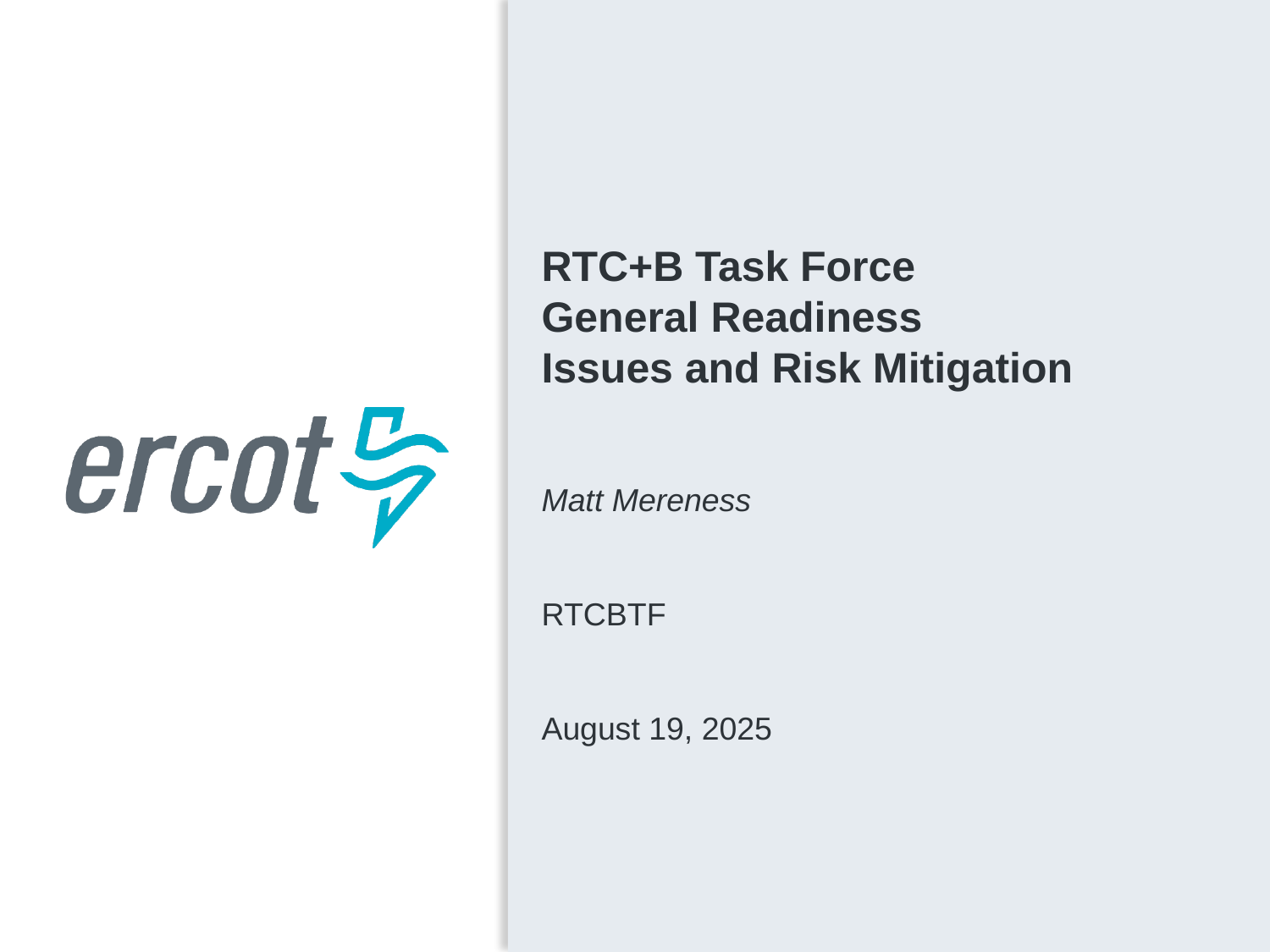

RTC+B Task Force
General Readiness
Issues and Risk Mitigation

Matt Mereness

RTCBTF

August 19, 2025